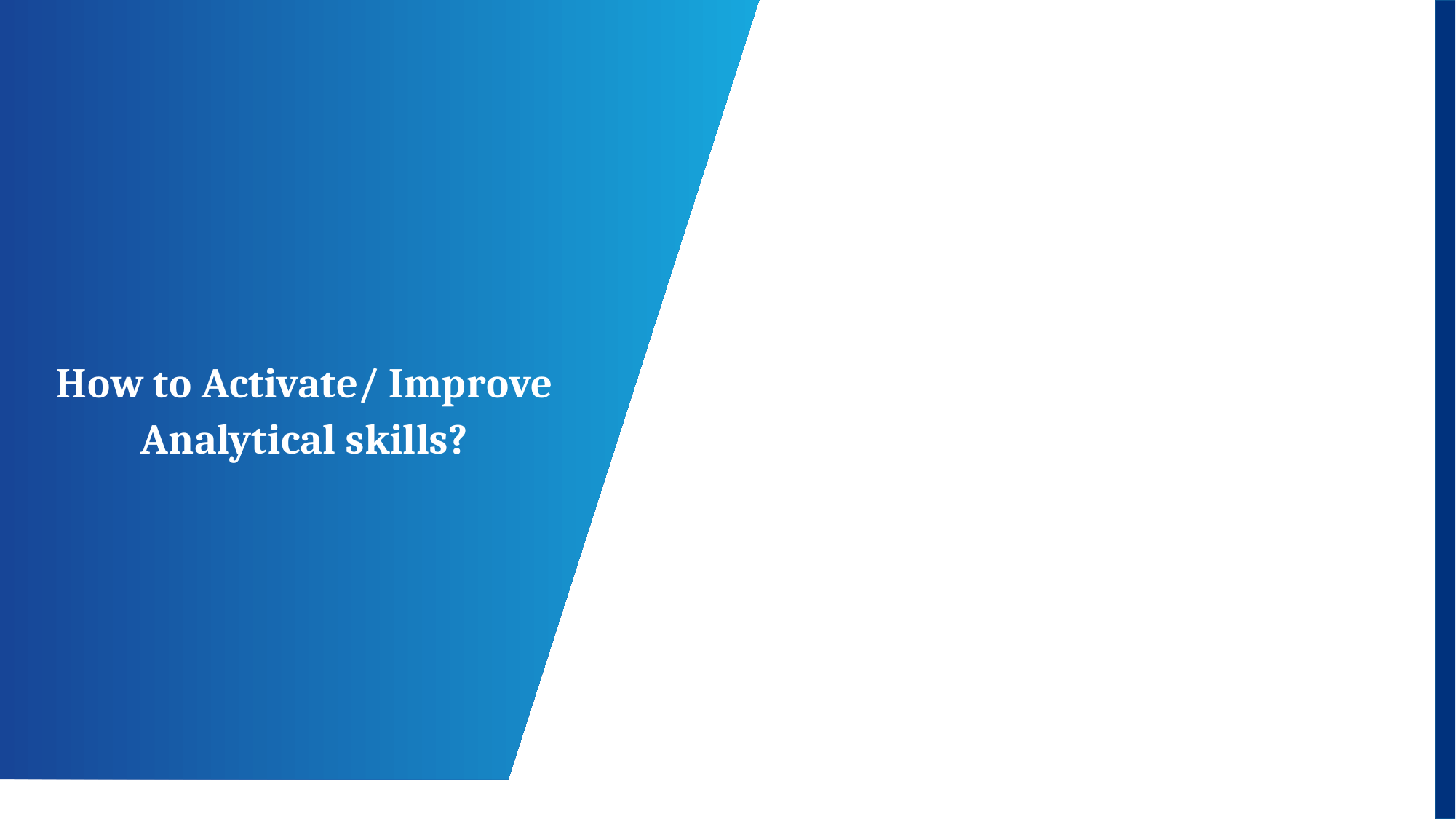

How to Activate/ Improve Analytical skills?
16/07/20199